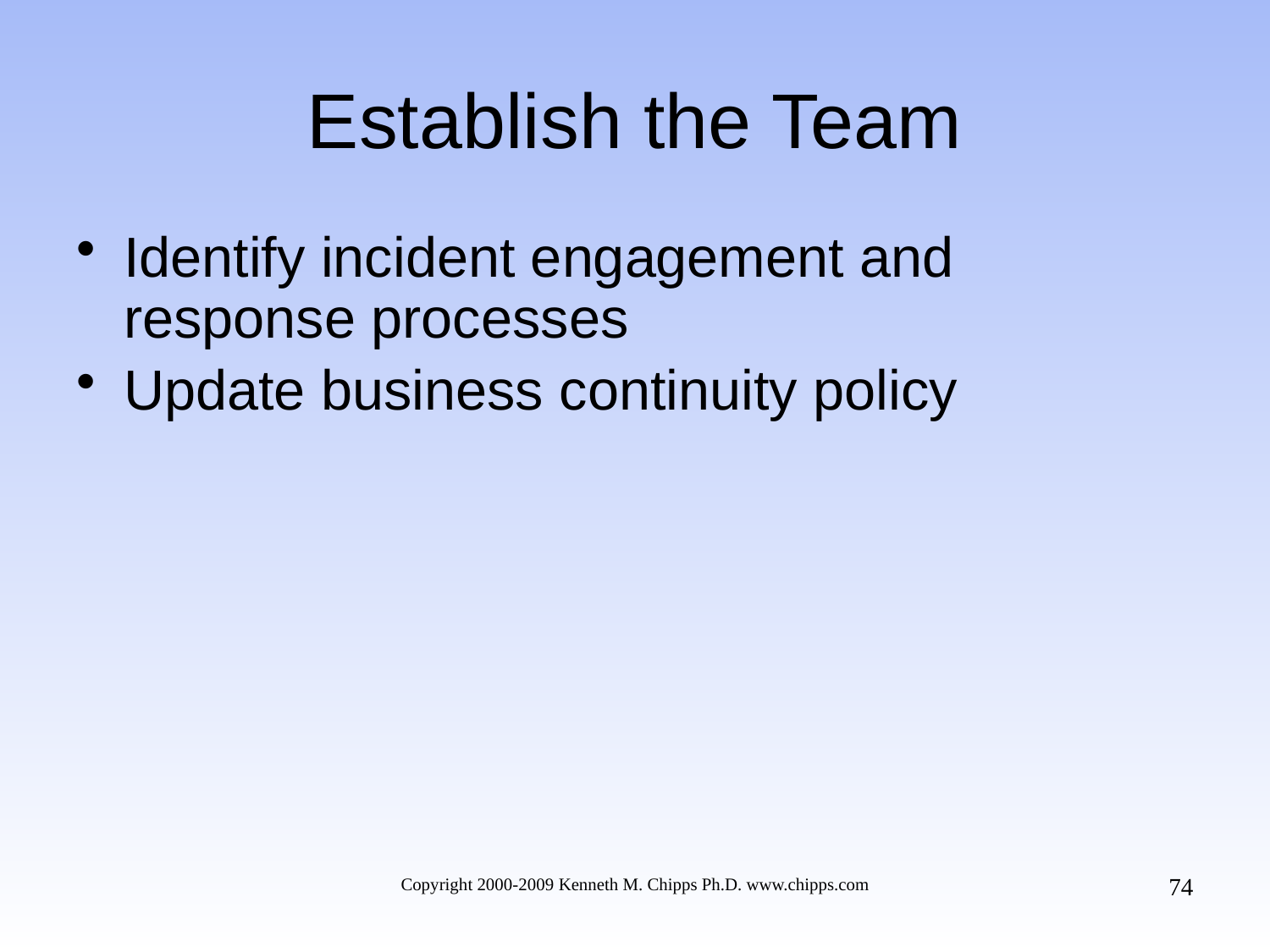

# Establish the Team
Identify incident engagement and response processes
Update business continuity policy
74
Copyright 2000-2009 Kenneth M. Chipps Ph.D. www.chipps.com